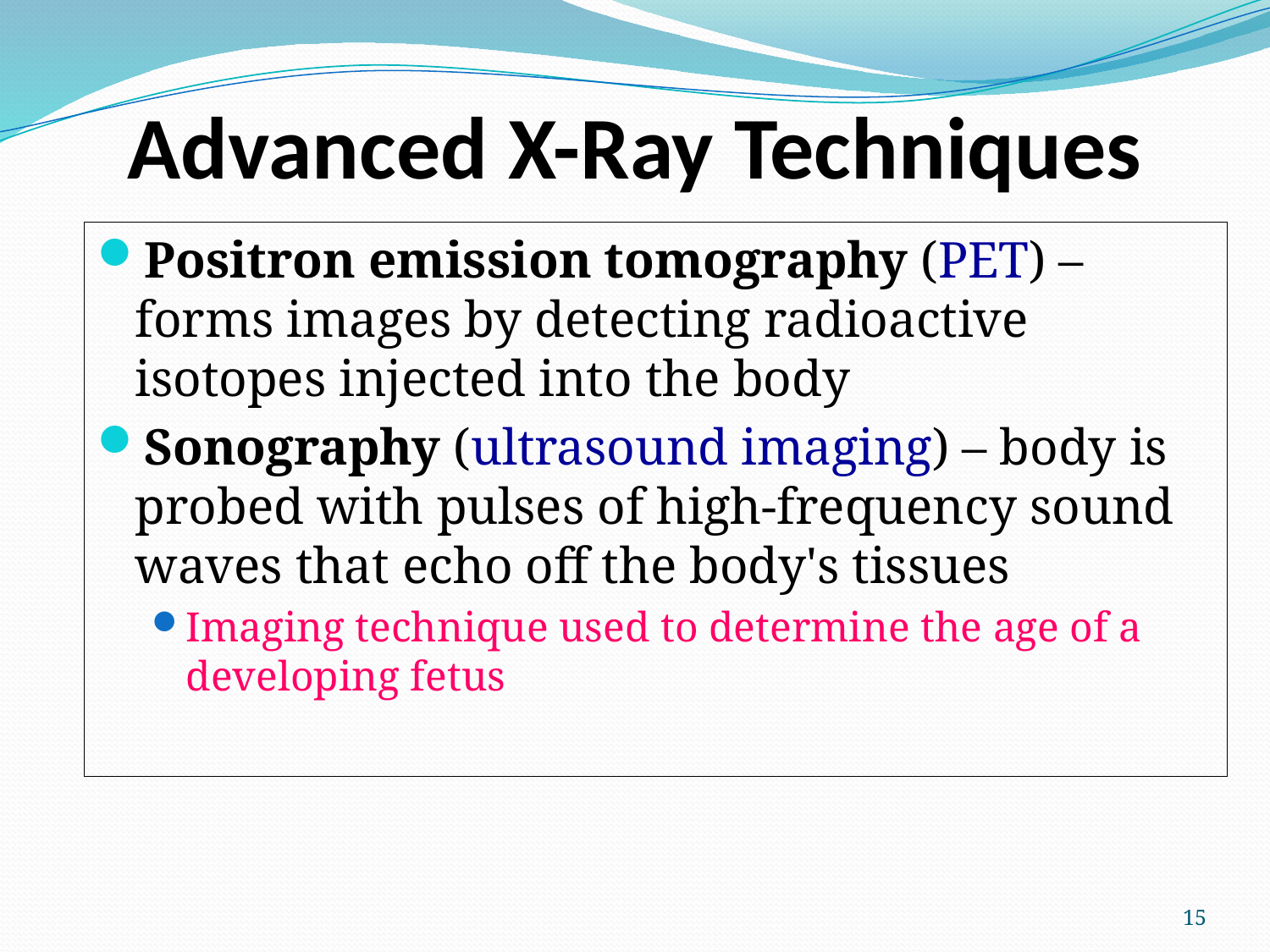

# Advanced X-Ray Techniques
Positron emission tomography (PET) – forms images by detecting radioactive isotopes injected into the body
Sonography (ultrasound imaging) – body is probed with pulses of high-frequency sound waves that echo off the body's tissues
Imaging technique used to determine the age of a developing fetus
15